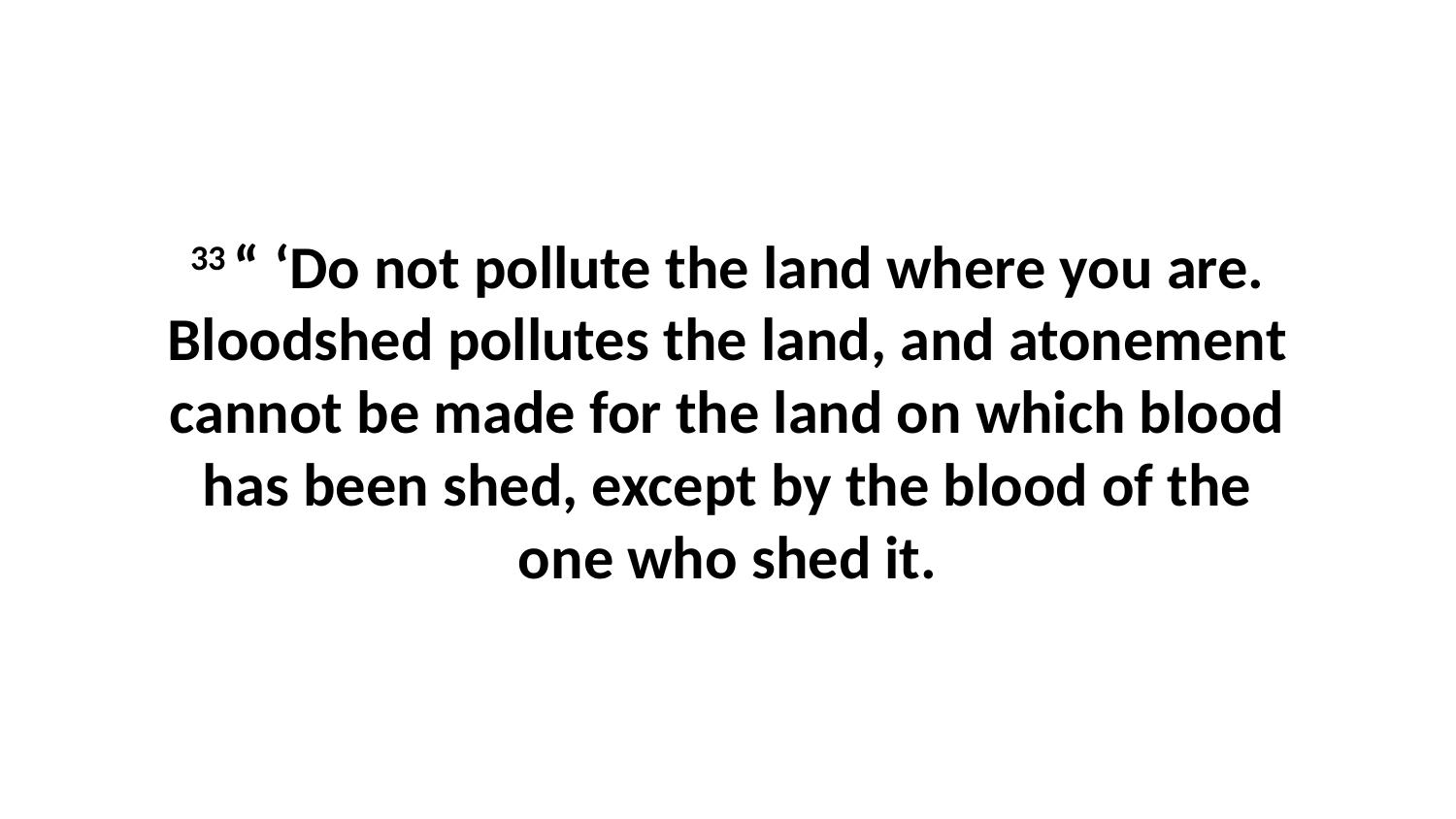

33 “ ‘Do not pollute the land where you are. Bloodshed pollutes the land, and atonement cannot be made for the land on which blood has been shed, except by the blood of the one who shed it.